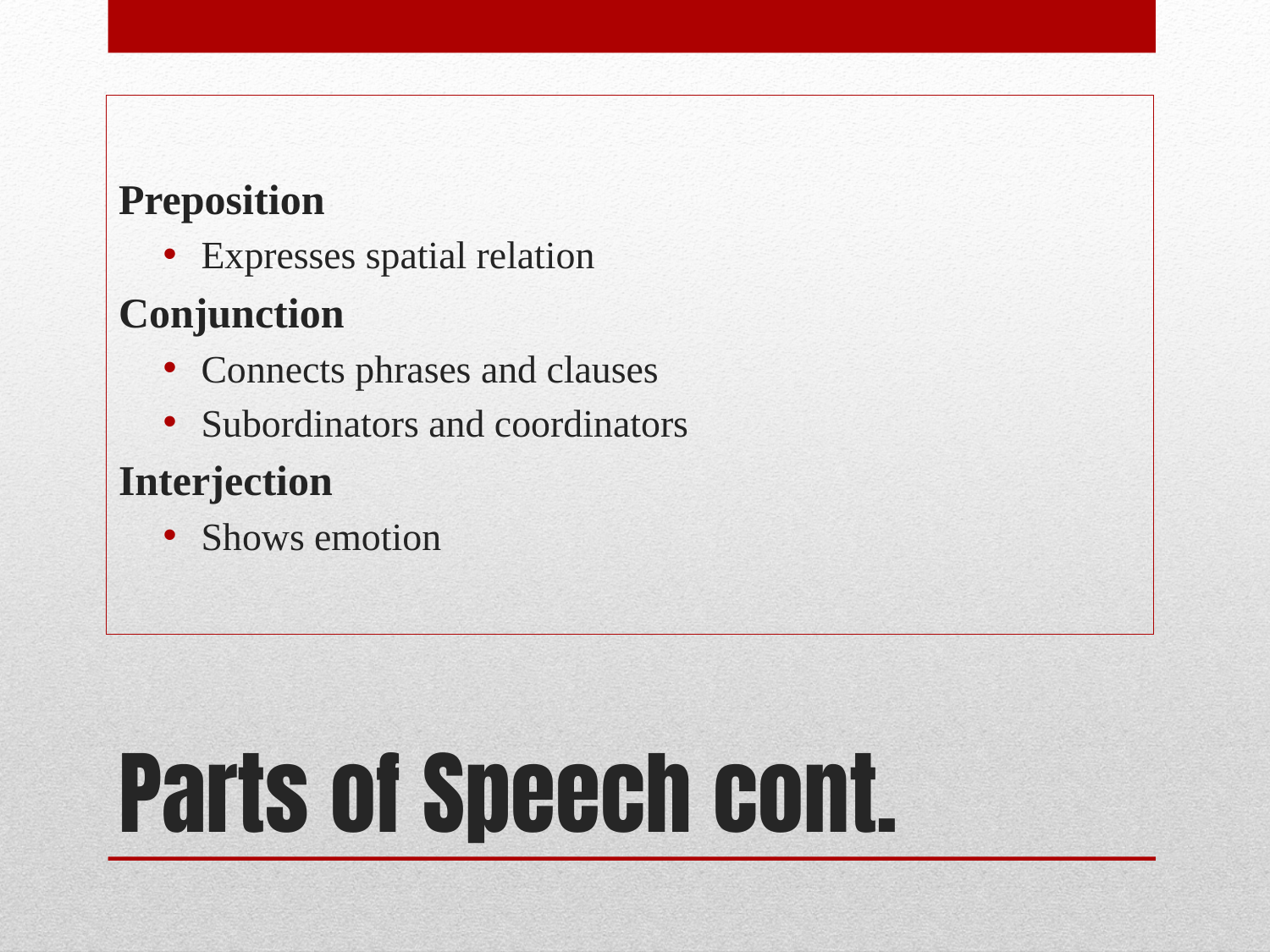

Preposition
Expresses spatial relation
Conjunction
Connects phrases and clauses
Subordinators and coordinators
Interjection
Shows emotion
# Parts of Speech cont.